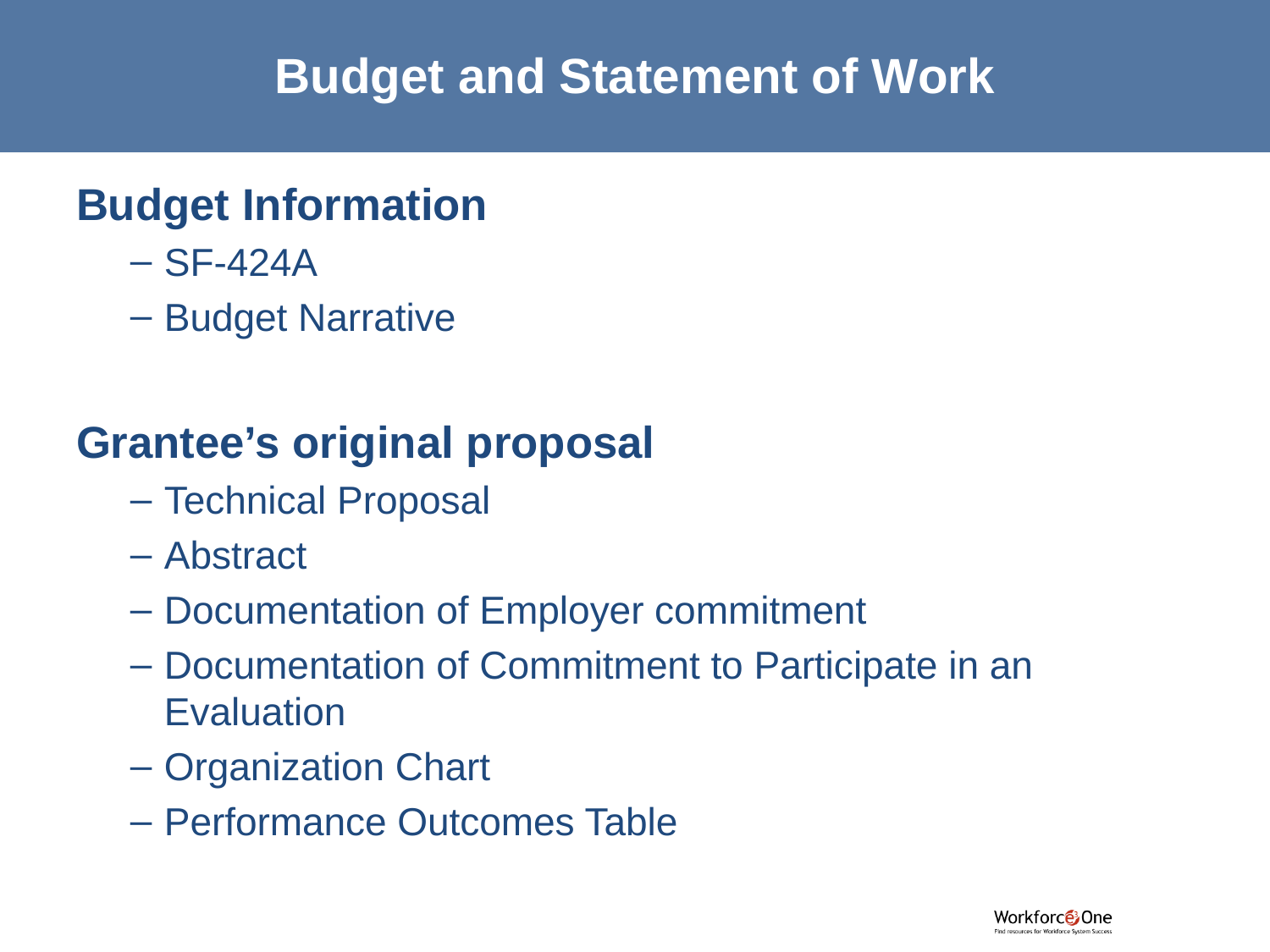

# Budget and Statement of Work
Budget Information
SF-424A
Budget Narrative

Grantee’s original proposal
Technical Proposal
Abstract
Documentation of Employer commitment
Documentation of Commitment to Participate in an Evaluation
Organization Chart
Performance Outcomes Table